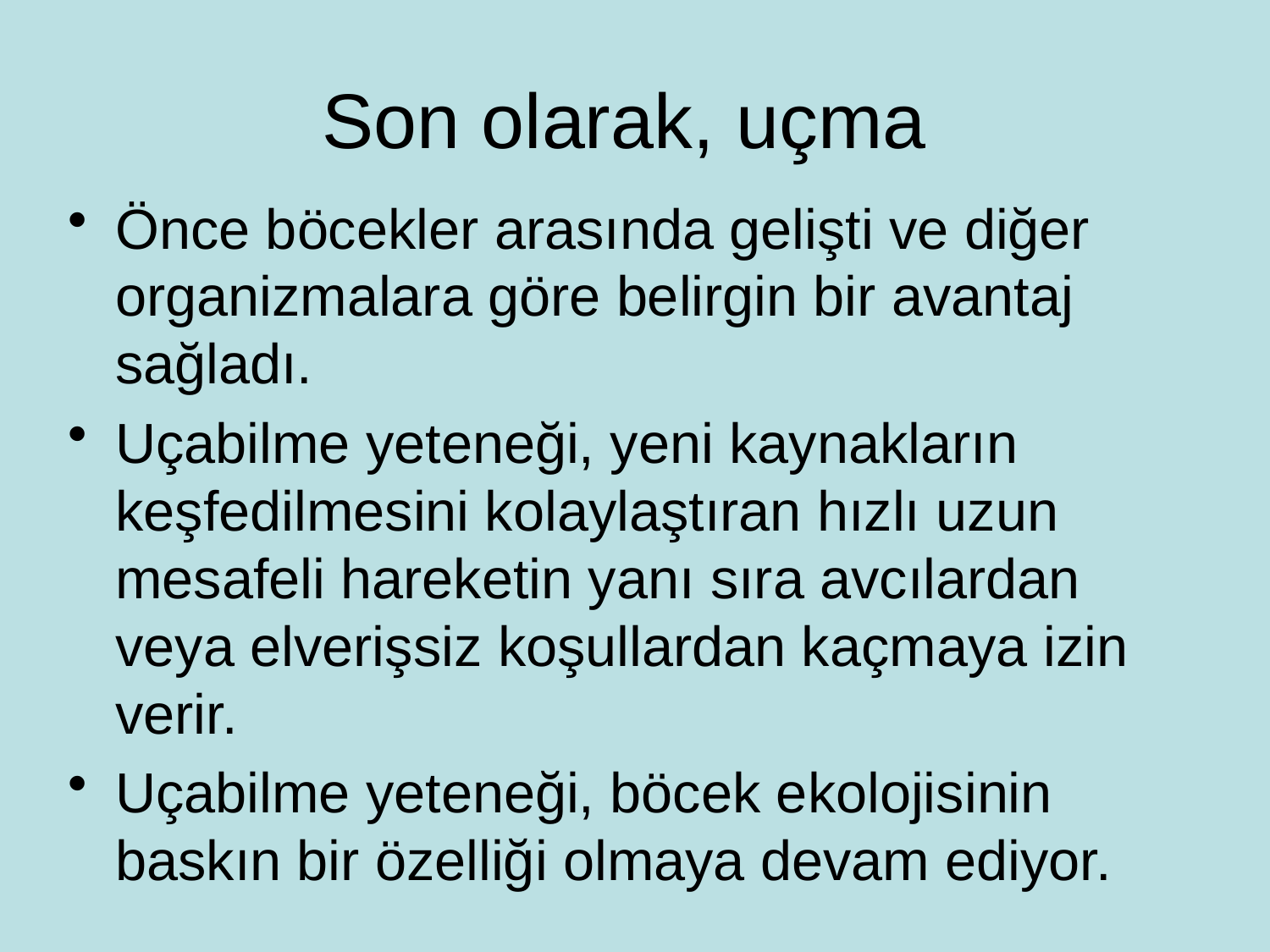

# Son olarak, uçma
Önce böcekler arasında gelişti ve diğer organizmalara göre belirgin bir avantaj sağladı.
Uçabilme yeteneği, yeni kaynakların keşfedilmesini kolaylaştıran hızlı uzun mesafeli hareketin yanı sıra avcılardan veya elverişsiz koşullardan kaçmaya izin verir.
Uçabilme yeteneği, böcek ekolojisinin baskın bir özelliği olmaya devam ediyor.